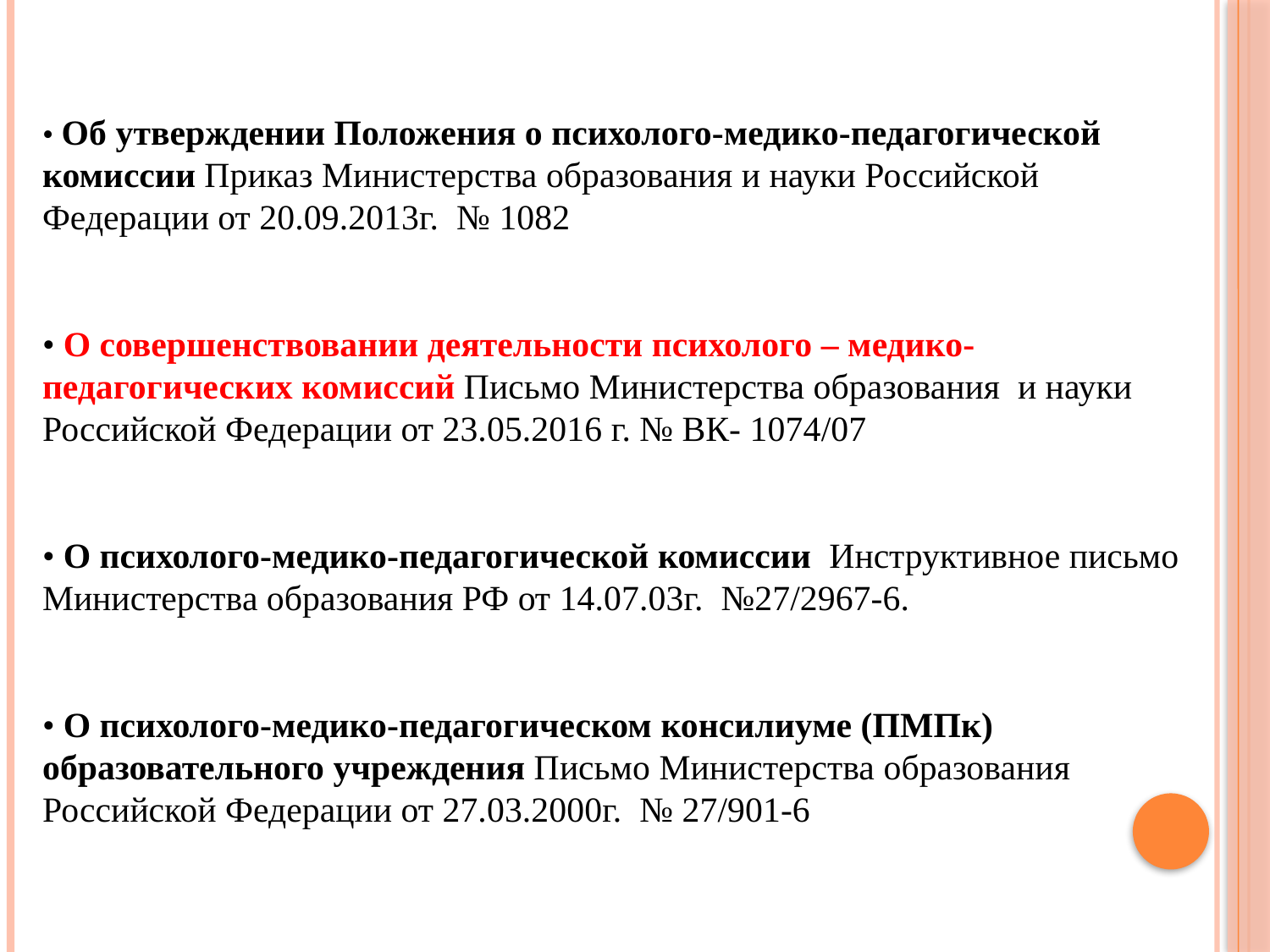

• Об утверждении Положения о психолого-медико-педагогической комиссии Приказ Министерства образования и науки Российской Федерации от 20.09.2013г.  № 1082

• О совершенствовании деятельности психолого – медико- педагогических комиссий Письмо Министерства образования  и науки Российской Федерации от 23.05.2016 г. № ВК- 1074/07

• О психолого-медико-педагогической комиссии  Инструктивное письмо Министерства образования РФ от 14.07.03г.  №27/2967-6.

• О психолого-медико-педагогическом консилиуме (ПМПк) образовательного учреждения Письмо Министерства образования Российской Федерации от 27.03.2000г.  № 27/901-6